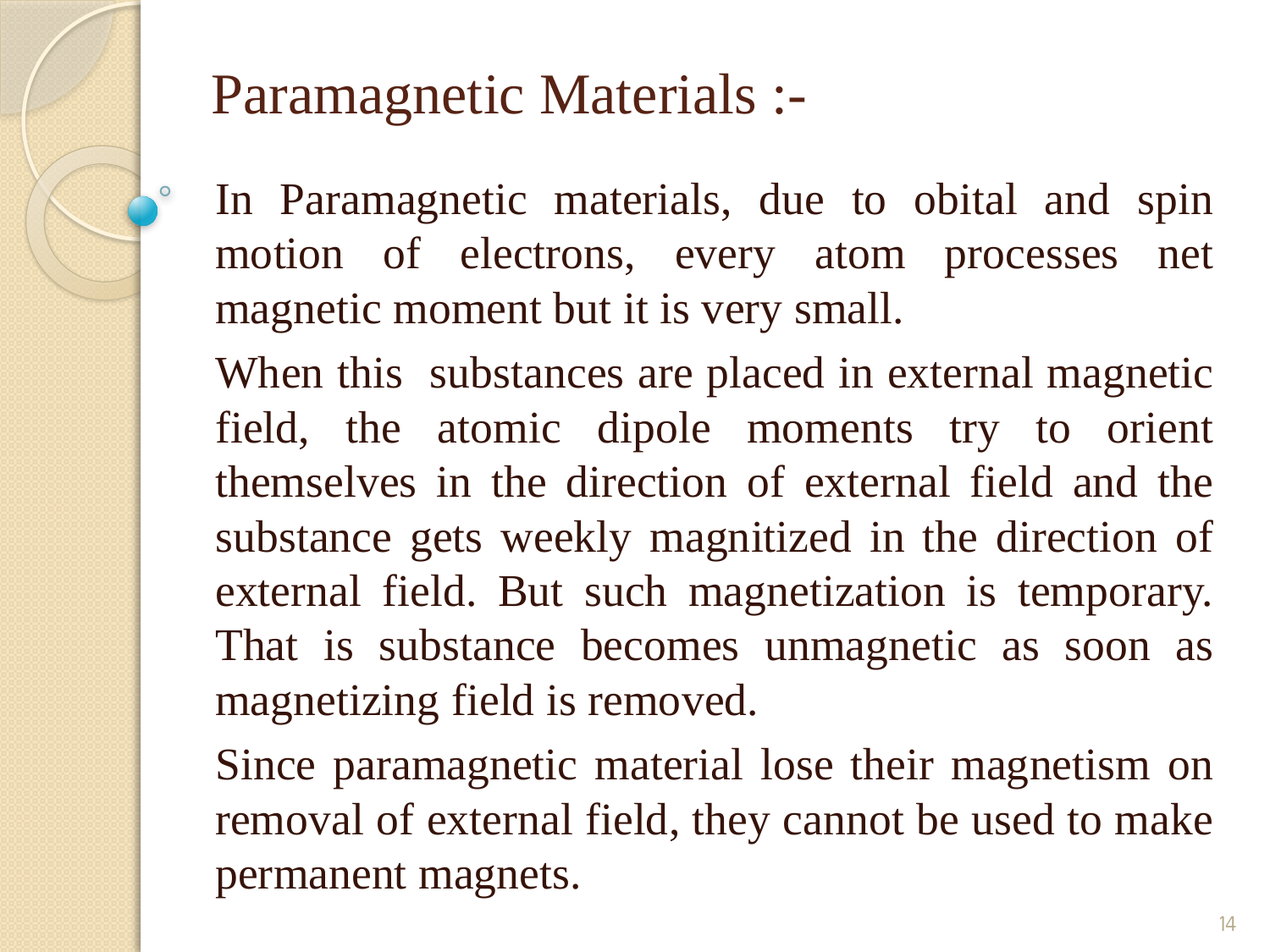

# Paramagnetic Materials :-
	In Paramagnetic materials, due to obital and spin motion of electrons, every atom processes net magnetic moment but it is very small.
	When this  substances are placed in external magnetic field, the atomic dipole moments try to orient themselves in the direction of external field and the substance gets weekly magnitized in the direction of external field. But such magnetization is temporary. That is substance becomes unmagnetic as soon as magnetizing field is removed.
	Since paramagnetic material lose their magnetism on removal of external field, they cannot be used to make permanent magnets.
14